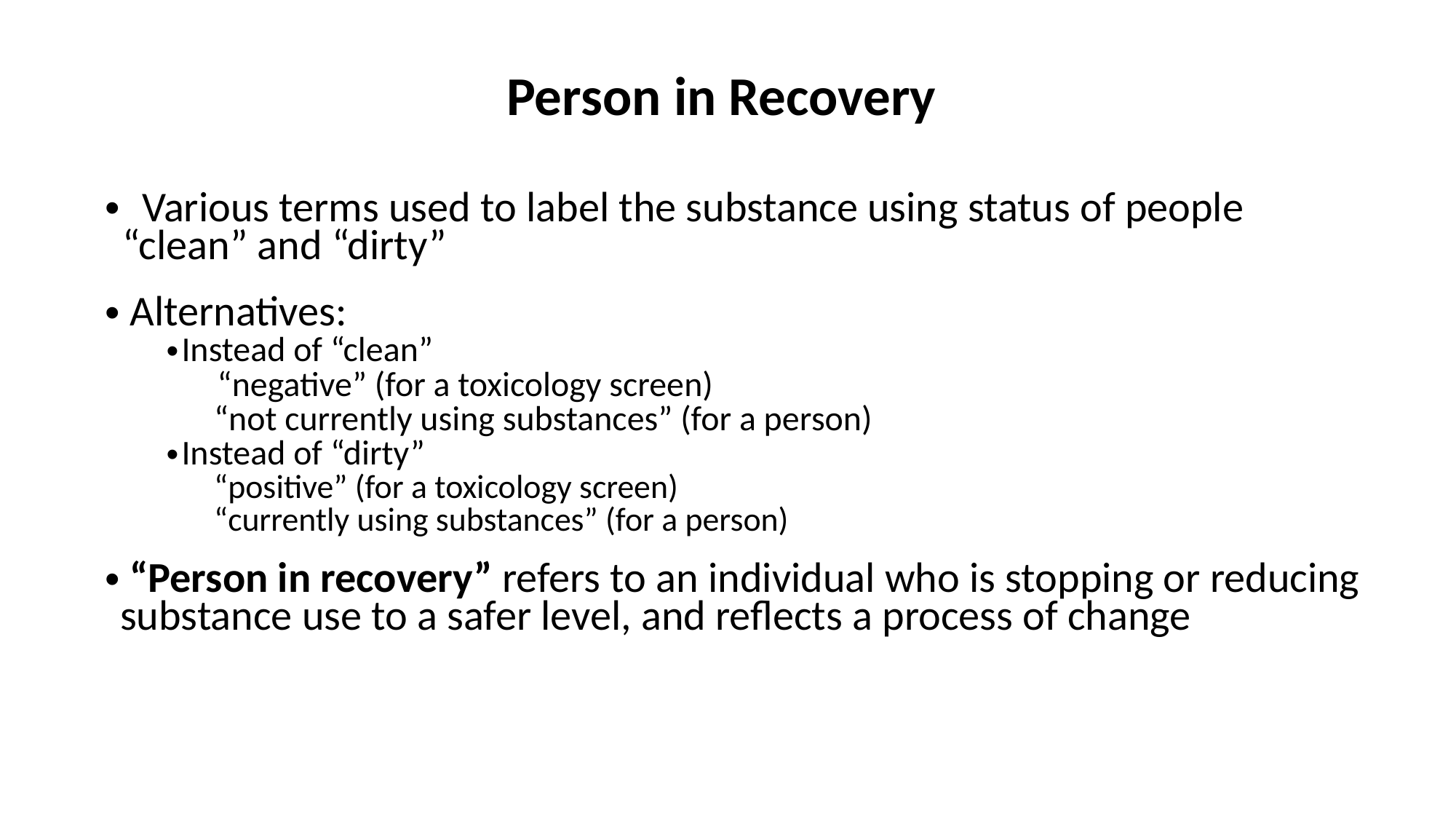

Person in Recovery
  Various terms used to label the substance using status of people 	“clean” and “dirty”

 Alternatives:
Instead of “clean”
        “negative” (for a toxicology screen)
“not currently using substances” (for a person)
Instead of “dirty”
“positive” (for a toxicology screen)
“currently using substances” (for a person)

 “Person in recovery” refers to an individual who is stopping or reducing substance use to a safer level, and reflects a process of change